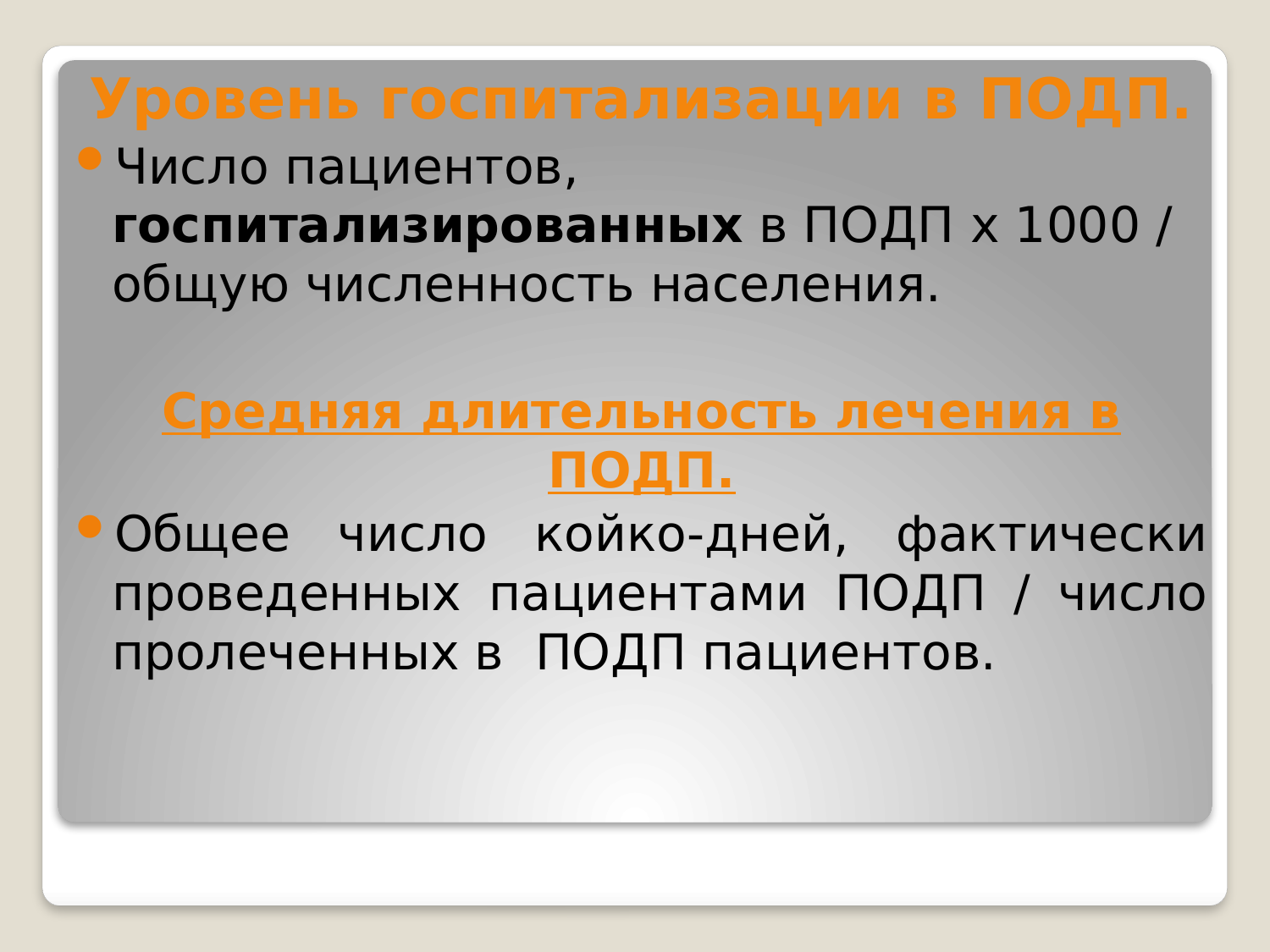

Уровень госпитализации в ПОДП.
Число пациентов, госпитализированных в ПОДП х 1000 / общую численность населения.

Средняя длительность лечения в ПОДП.
Общее число койко-дней, фактически проведенных пациентами ПОДП / число пролеченных в  ПОДП пациентов.